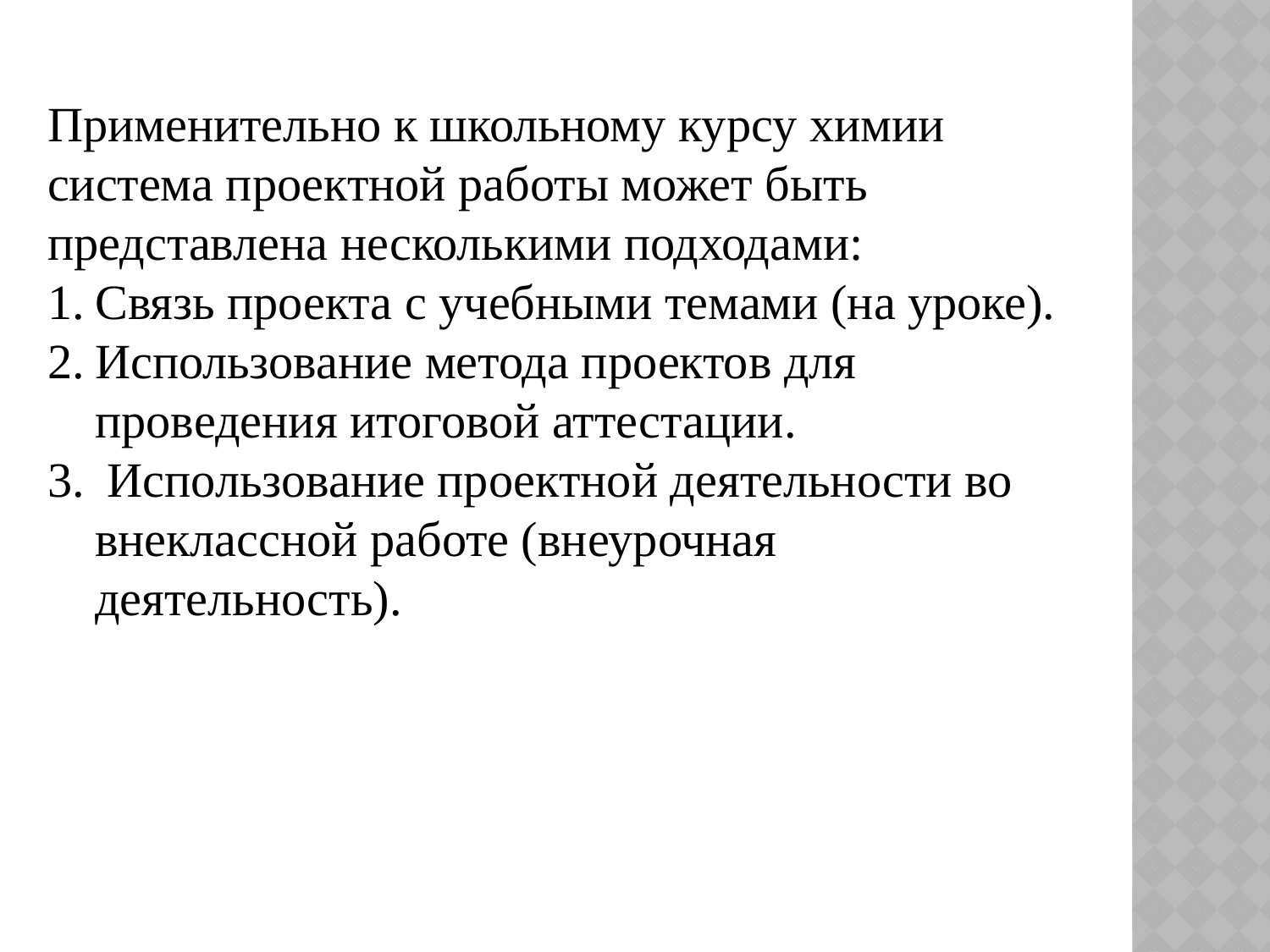

Применительно к школьному курсу химии система проектной работы может быть представлена несколькими подходами:
Связь проекта с учебными темами (на уроке).
Использование метода проектов для проведения итоговой аттестации.
 Использование проектной деятельности во внеклассной работе (внеурочная деятельность).